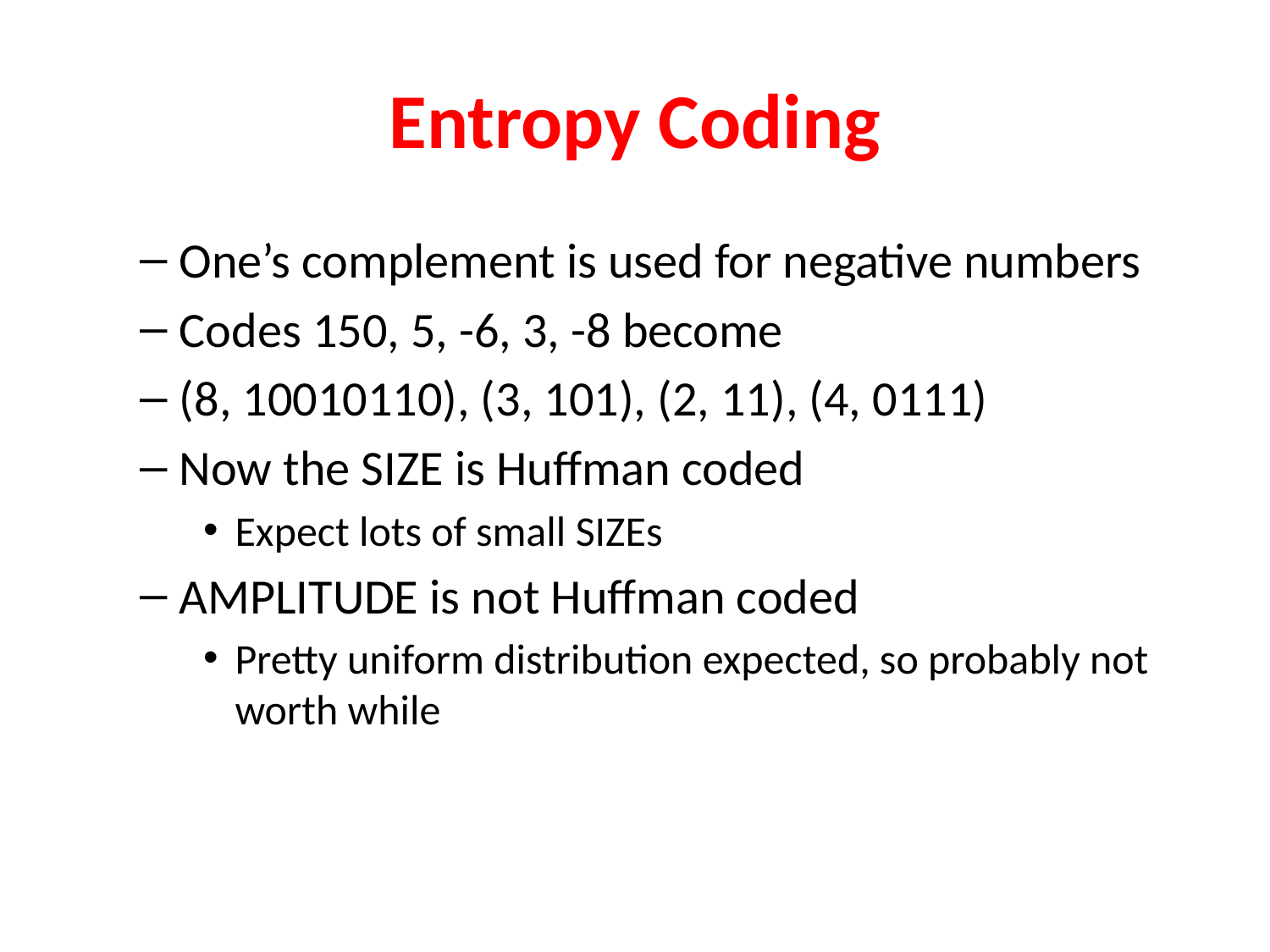

# Entropy Coding
One’s complement is used for negative numbers
Codes 150, 5, -6, 3, -8 become
(8, 10010110), (3, 101), (2, 11), (4, 0111)
Now the SIZE is Huffman coded
Expect lots of small SIZEs
AMPLITUDE is not Huffman coded
Pretty uniform distribution expected, so probably not worth while